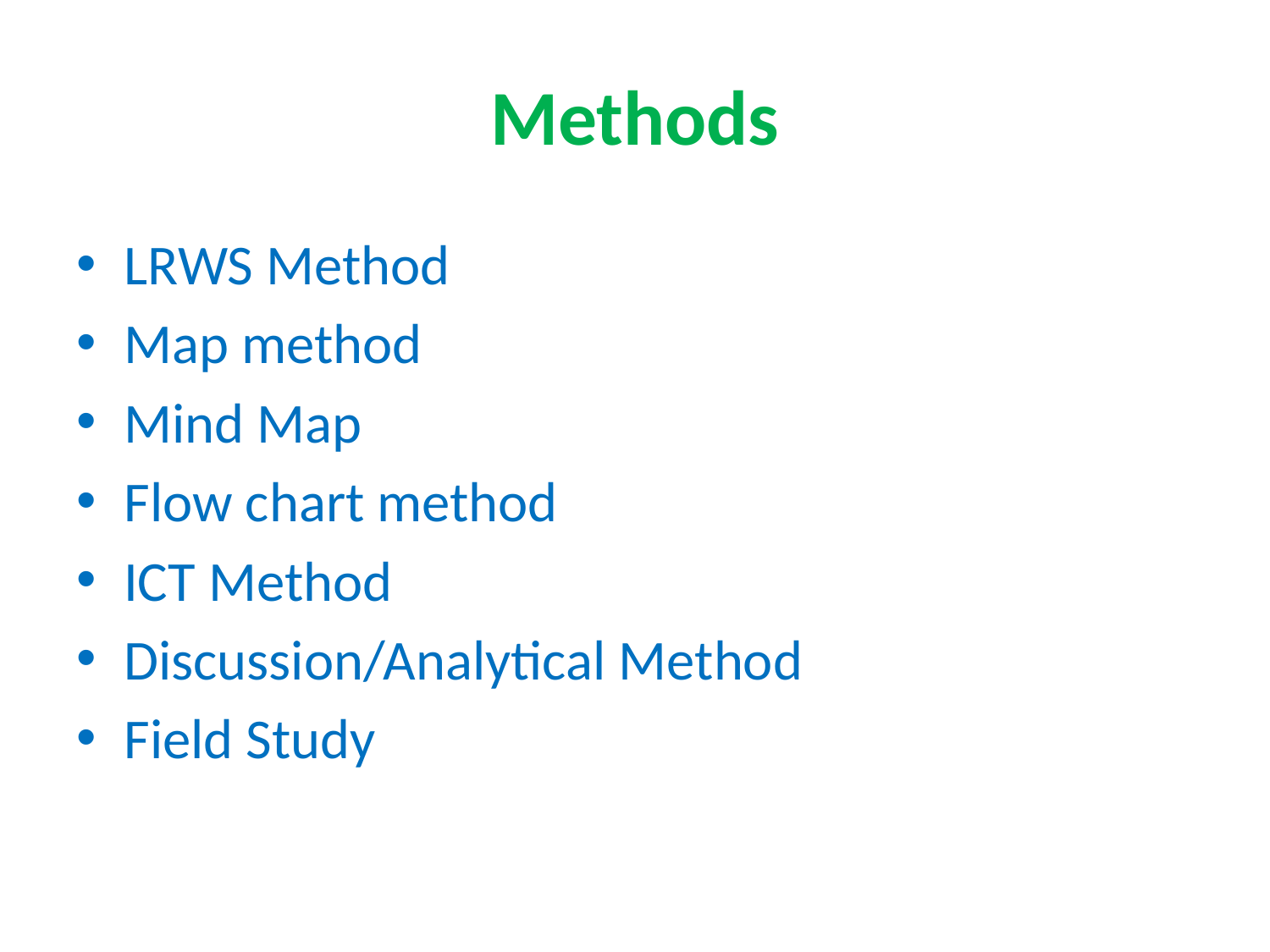

# Methods
LRWS Method
Map method
Mind Map
Flow chart method
ICT Method
Discussion/Analytical Method
Field Study